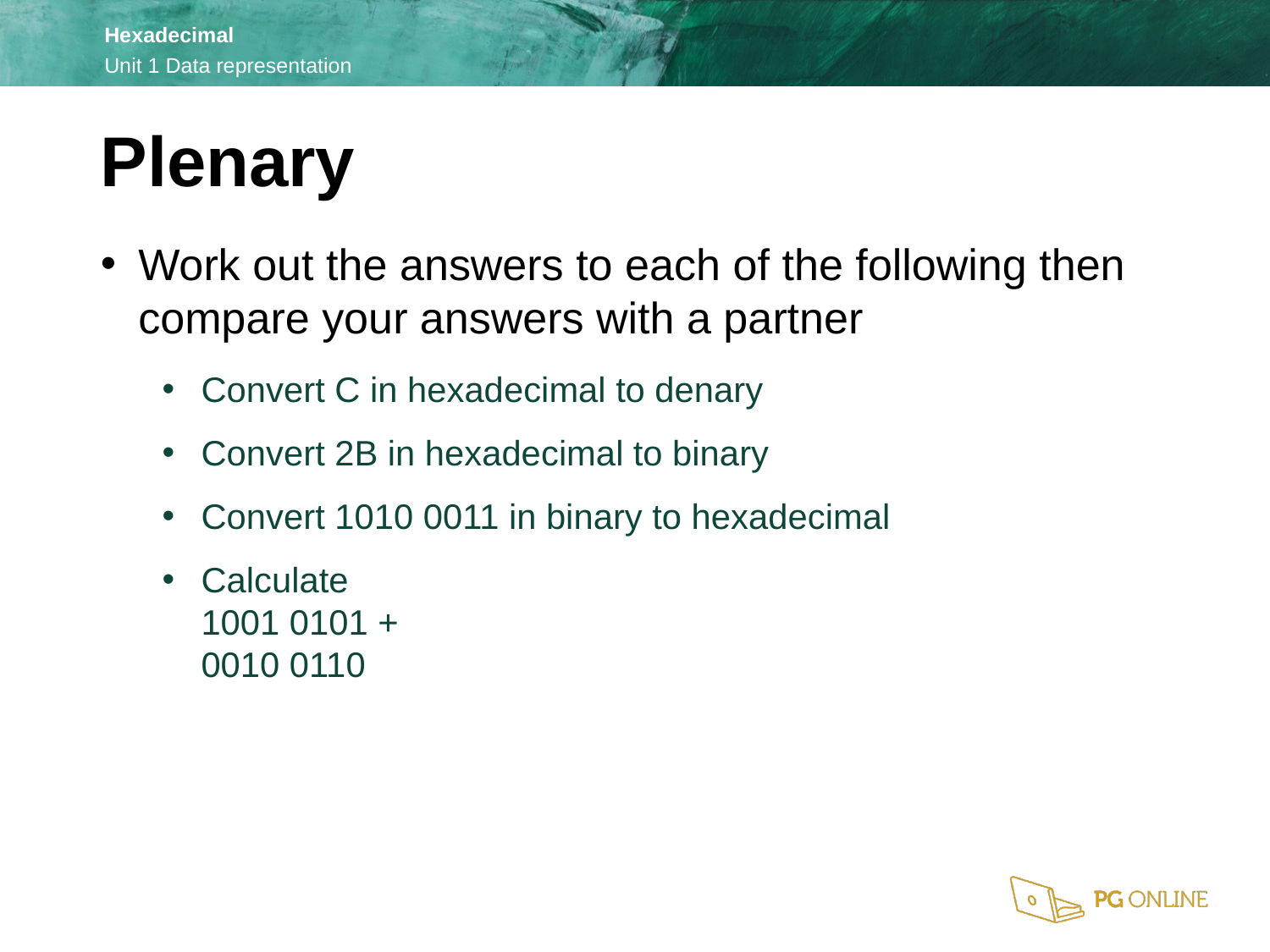

Plenary
Work out the answers to each of the following then compare your answers with a partner
Convert C in hexadecimal to denary
Convert 2B in hexadecimal to binary
Convert 1010 0011 in binary to hexadecimal
Calculate
1001 0101 +
0010 0110